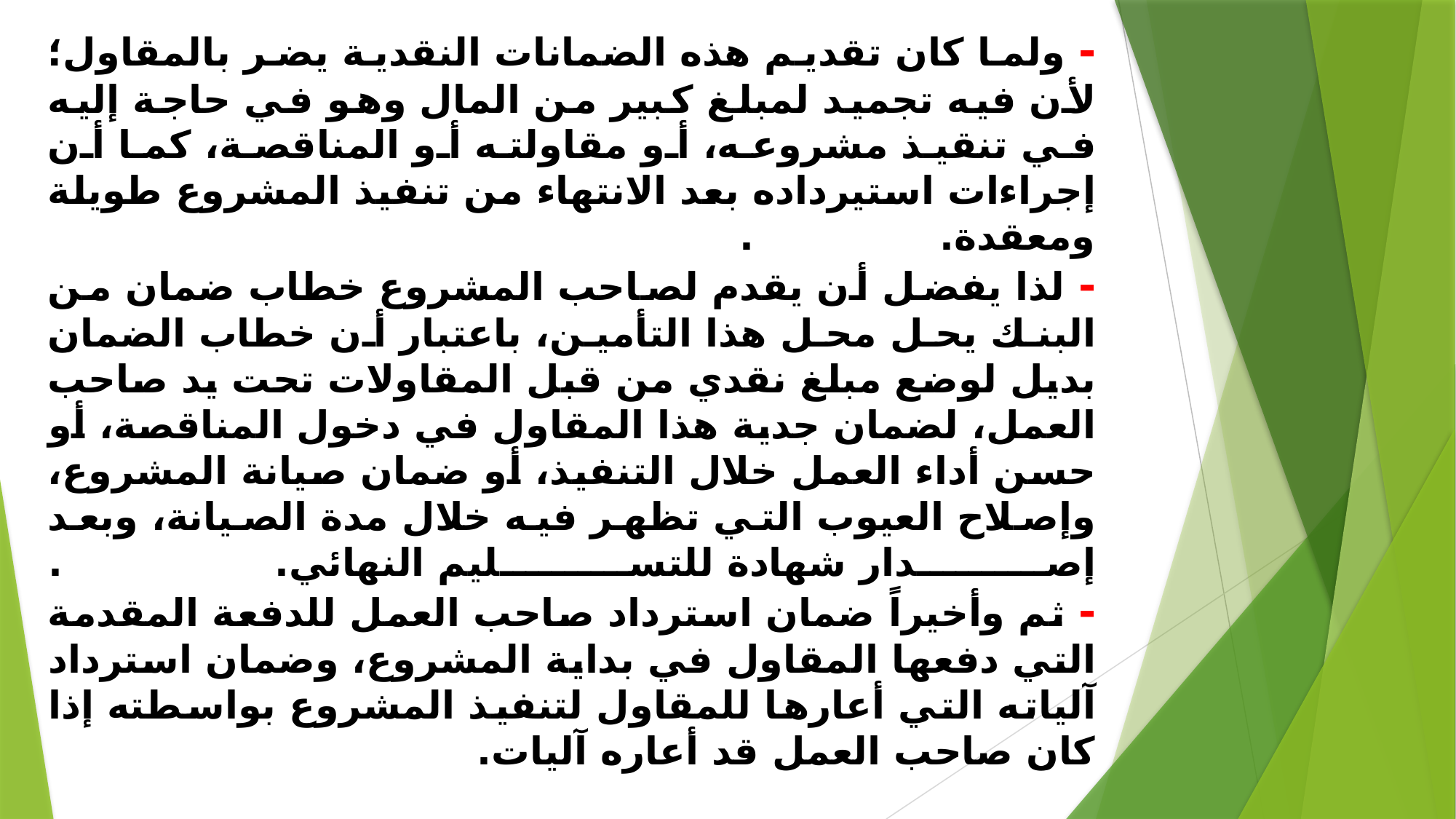

# - ولما كان تقديم هذه الضمانات النقدية يضر بالمقاول؛ لأن فيه تجميد لمبلغ كبير من المال وهو في حاجة إليه في تنقيذ مشروعه، أو مقاولته أو المناقصة، كما أن إجراءات استيرداده بعد الانتهاء من تنفيذ المشروع طويلة ومعقدة.              . - لذا يفضل أن يقدم لصاحب المشروع خطاب ضمان من البنك يحل محل هذا التأمين، باعتبار أن خطاب الضمان بديل لوضع مبلغ نقدي من قبل المقاولات تحت يد صاحب العمل، لضمان جدية هذا المقاول في دخول المناقصة، أو حسن أداء العمل خلال التنفيذ، أو ضمان صيانة المشروع، وإصلاح العيوب التي تظهر فيه خلال مدة الصيانة، وبعد إصدار شهادة للتسليم النهائي.                . - ثم وأخيراً ضمان استرداد صاحب العمل للدفعة المقدمة التي دفعها المقاول في بداية المشروع، وضمان استرداد آلياته التي أعارها للمقاول لتنفيذ المشروع بواسطته إذا كان صاحب العمل قد أعاره آليات.